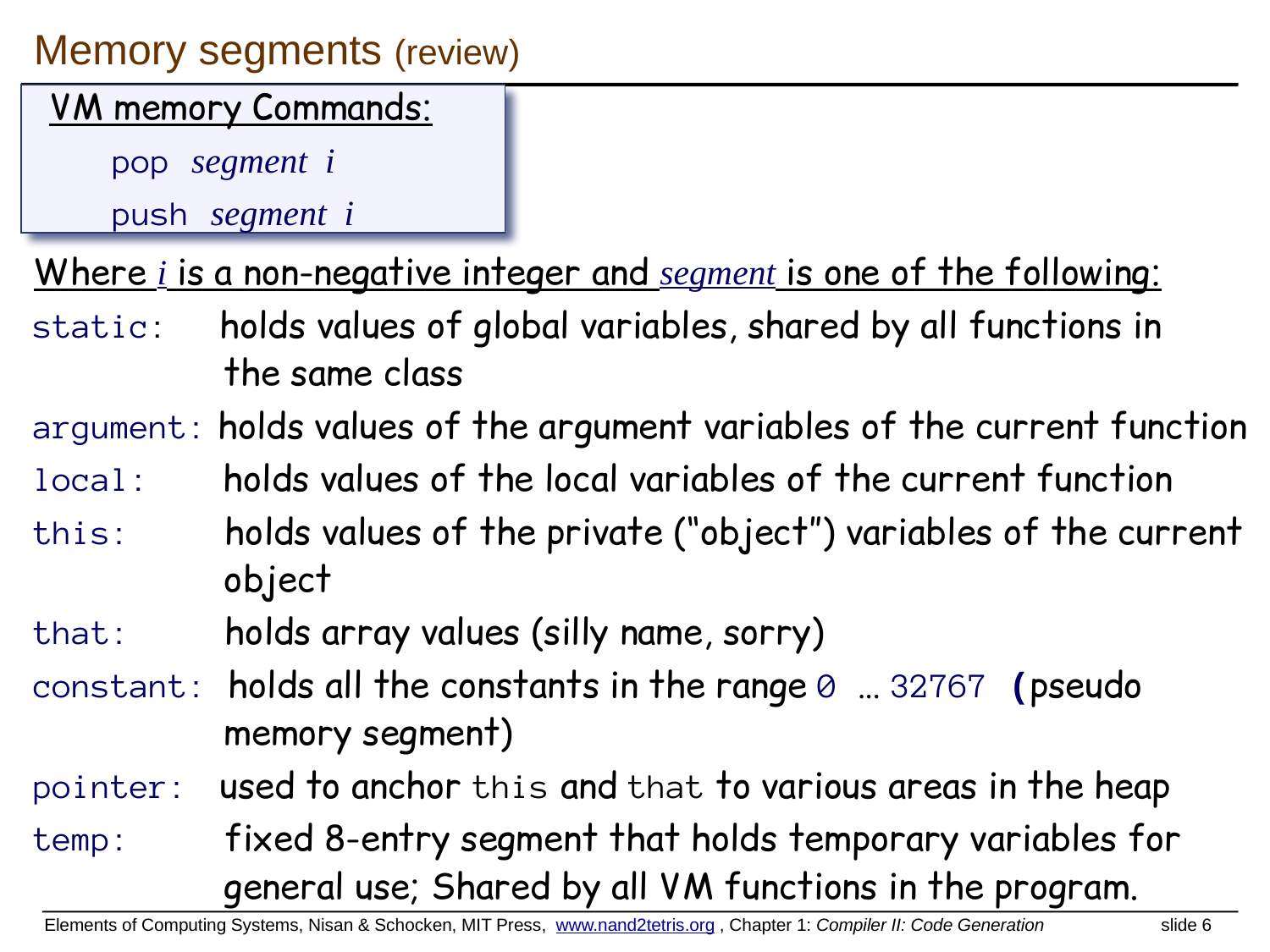

# Memory segments (review)
VM memory Commands:
   pop segment  i
   push segment  i
Where i is a non-negative integer and segment is one of the following:
static:    holds values of global variables, shared by all functions in
                  the same class
argument: holds values of the argument variables of the current function
local:       holds values of the local variables of the current function
this:         holds values of the private (“object”) variables of the current
                  object
that:         holds array values (silly name, sorry)
constant:  holds all the constants in the range 0 … 32767 (pseudo
                  memory segment)
pointer:   used to anchor this and that to various areas in the heap
temp:         fixed 8-entry segment that holds temporary variables for
                  general use; Shared by all VM functions in the program.